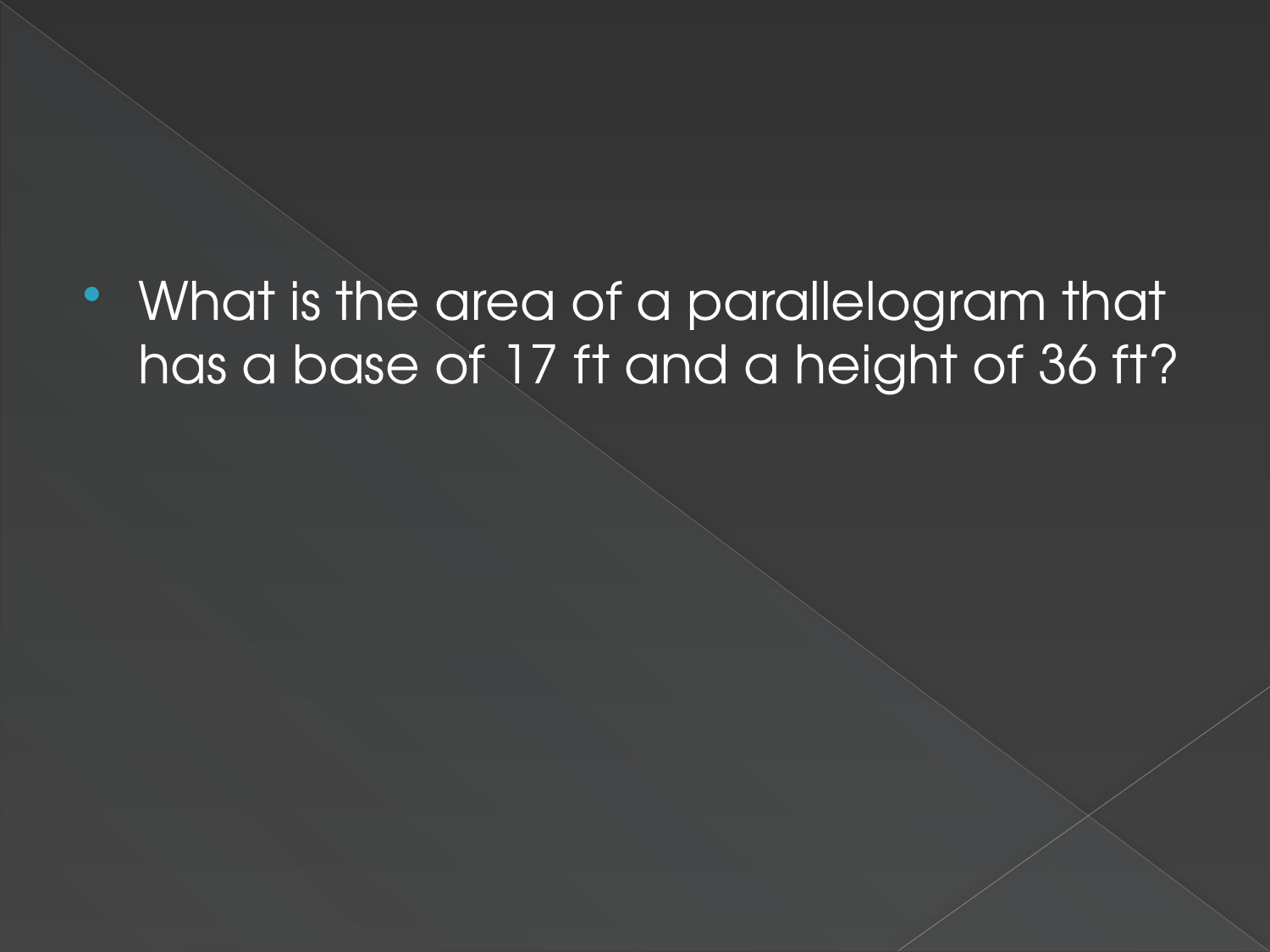

#
What is the area of a parallelogram that has a base of 17 ft and a height of 36 ft?